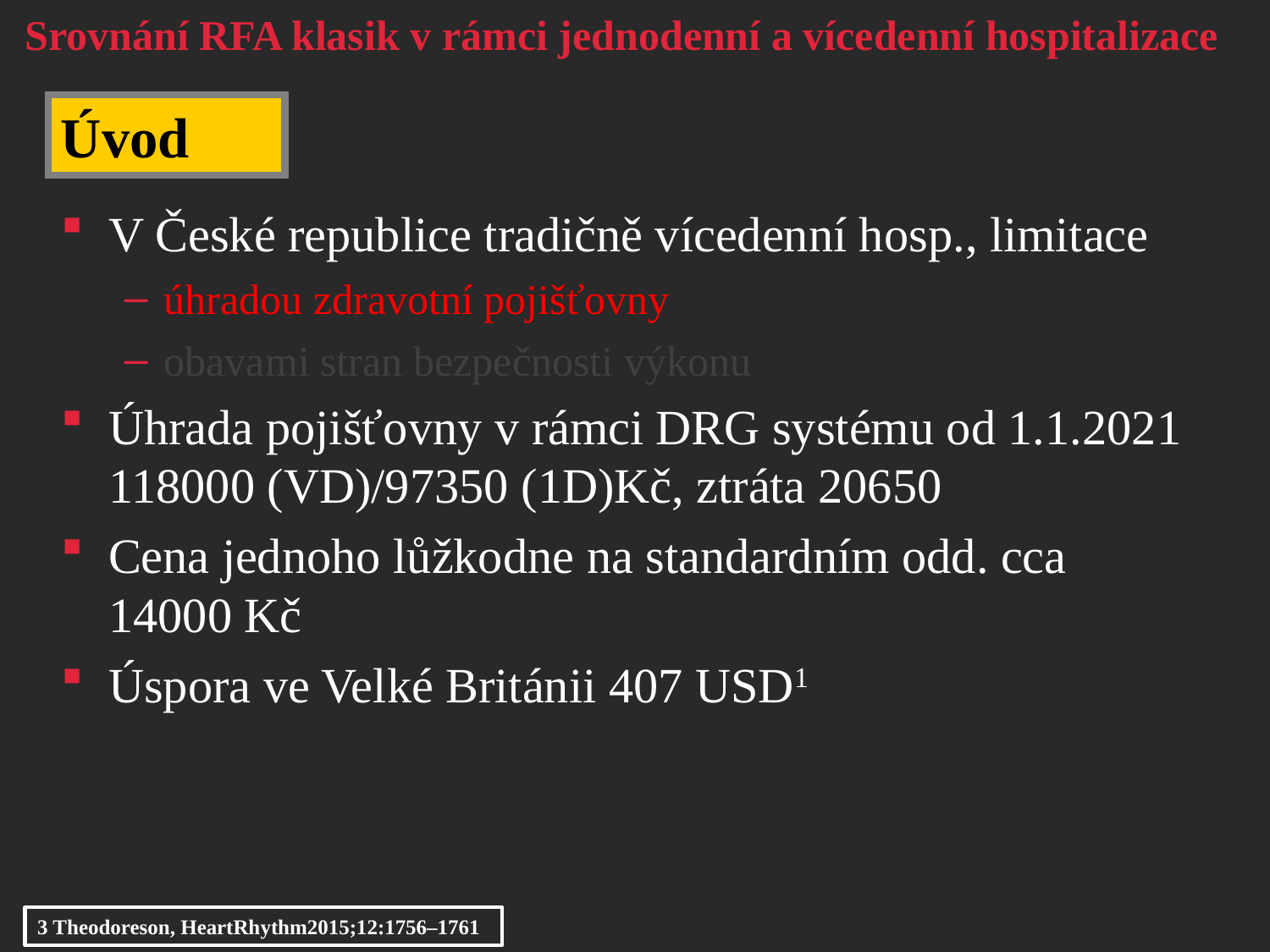

Srovnání RFA klasik v rámci jednodenní a vícedenní hospitalizace
Úvod
V České republice tradičně vícedenní hosp., limitace
úhradou zdravotní pojišťovny
obavami stran bezpečnosti výkonu
Úhrada pojišťovny v rámci DRG systému od 1.1.2021 118000 (VD)/97350 (1D)Kč, ztráta 20650
Cena jednoho lůžkodne na standardním odd. cca 14000 Kč
Úspora ve Velké Británii 407 USD1

3 Theodoreson, HeartRhythm2015;12:1756–1761